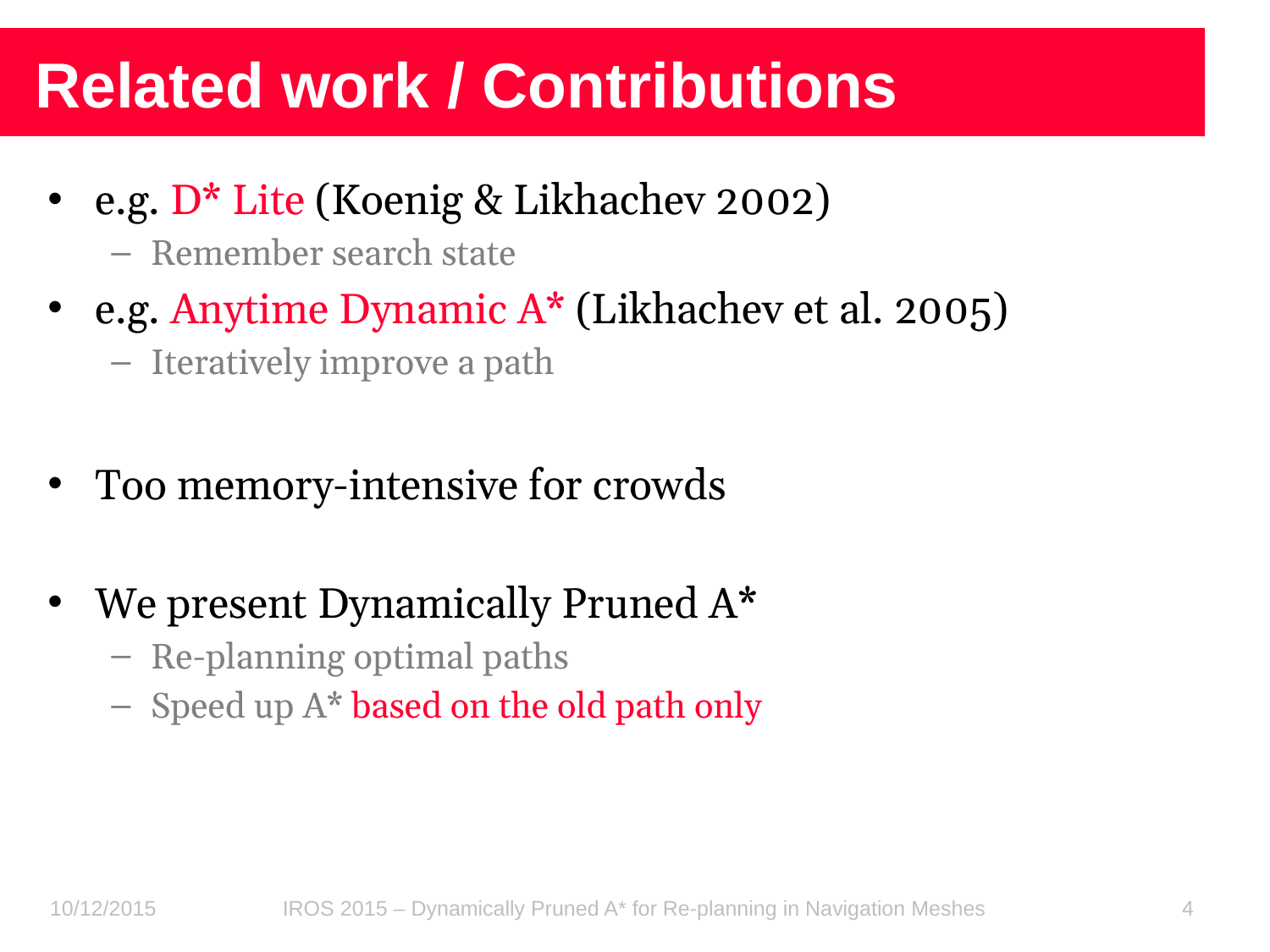

# Related work / Contributions
e.g. D* Lite (Koenig & Likhachev 2002)
Remember search state
e.g. Anytime Dynamic A* (Likhachev et al. 2005)
Iteratively improve a path

Too memory-intensive for crowds

We present Dynamically Pruned A*
Re-planning optimal paths
Speed up A* based on the old path only

10/12/2015
IROS 2015 – Dynamically Pruned A* for Re-planning in Navigation Meshes
4